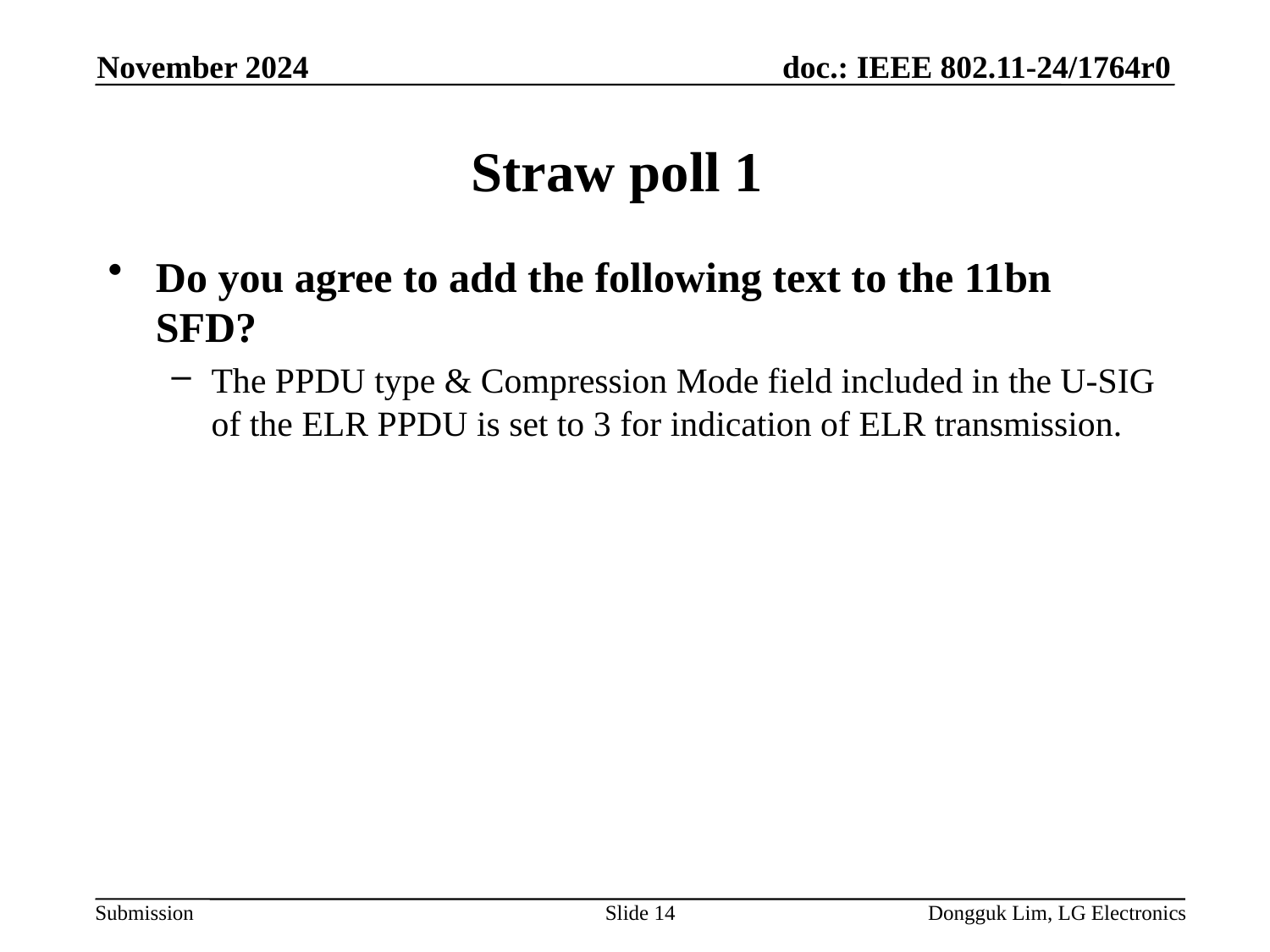

November 2024
# Straw poll 1
Do you agree to add the following text to the 11bn SFD?
The PPDU type & Compression Mode field included in the U-SIG of the ELR PPDU is set to 3 for indication of ELR transmission.
Slide 14
Dongguk Lim, LG Electronics